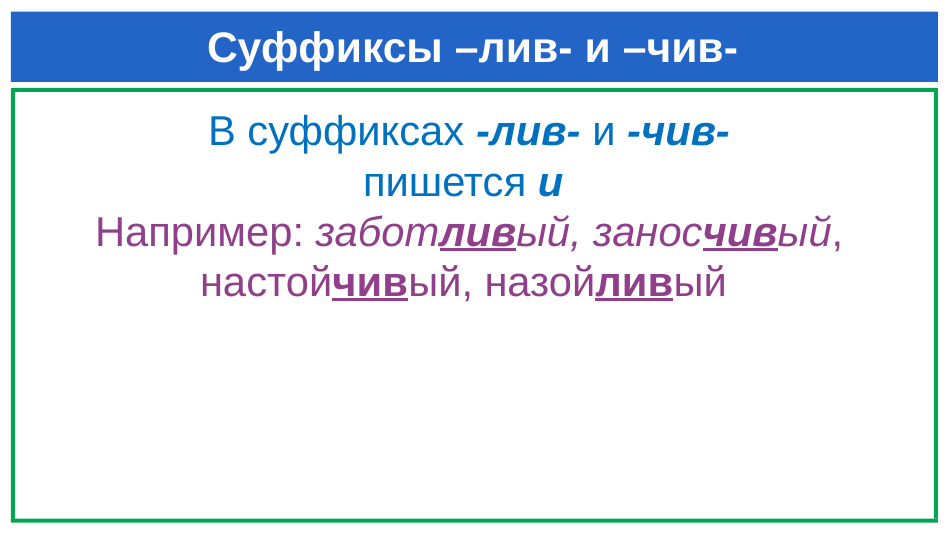

# Суффиксы –лив- и –чив-
В суффиксах -лив- и -чив-
пишется и
Например: заботливый, заносчивый,
настойчивый, назойливый